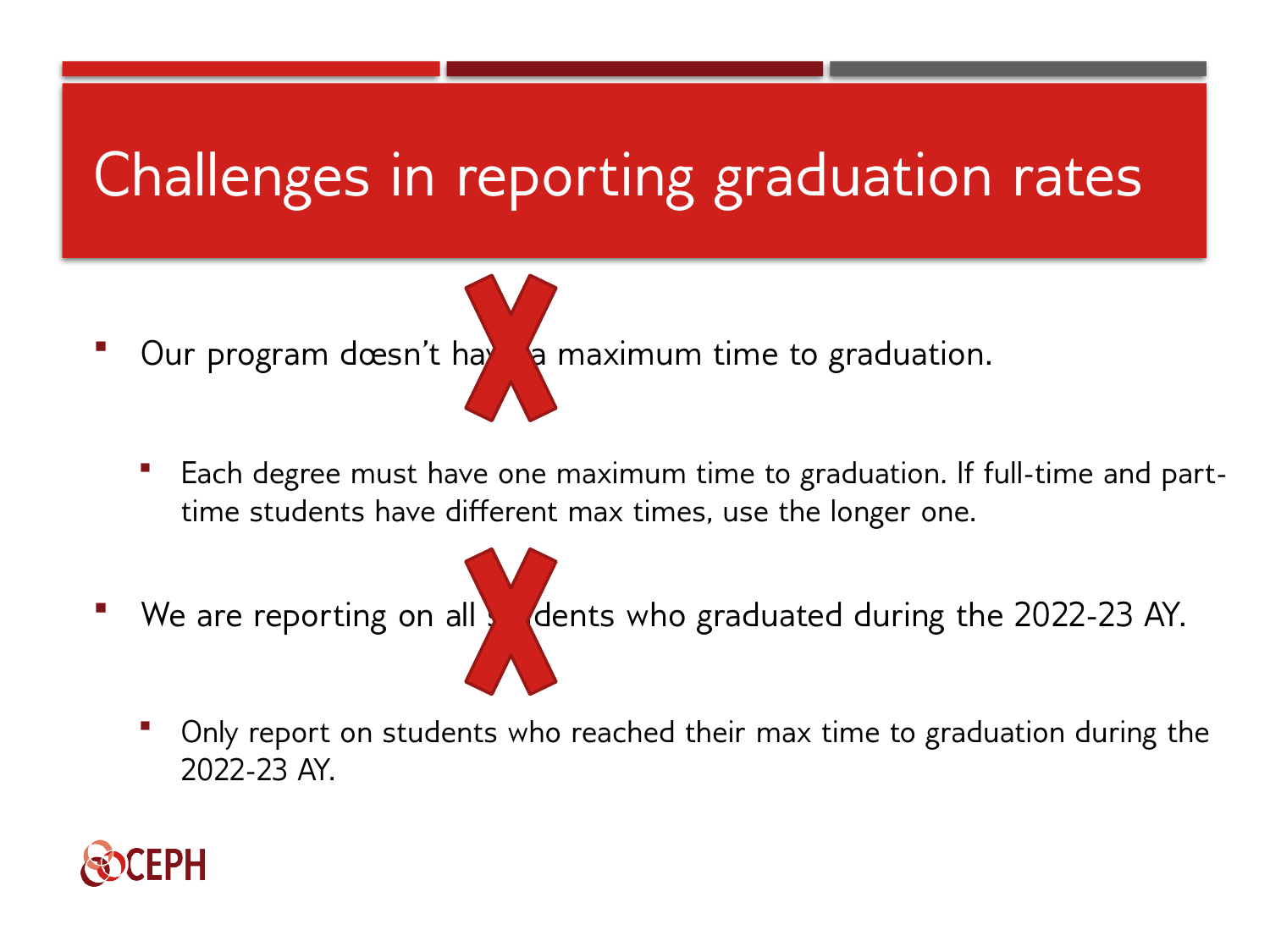

# Challenges in reporting graduation rates

Our program doesn’t have a maximum time to graduation.

Each degree must have one maximum time to graduation. If full-time and part-time students have different max times, use the longer one.

We are reporting on all students who graduated during the 2022-23 AY.

Only report on students who reached their max time to graduation during the 2022-23 AY.